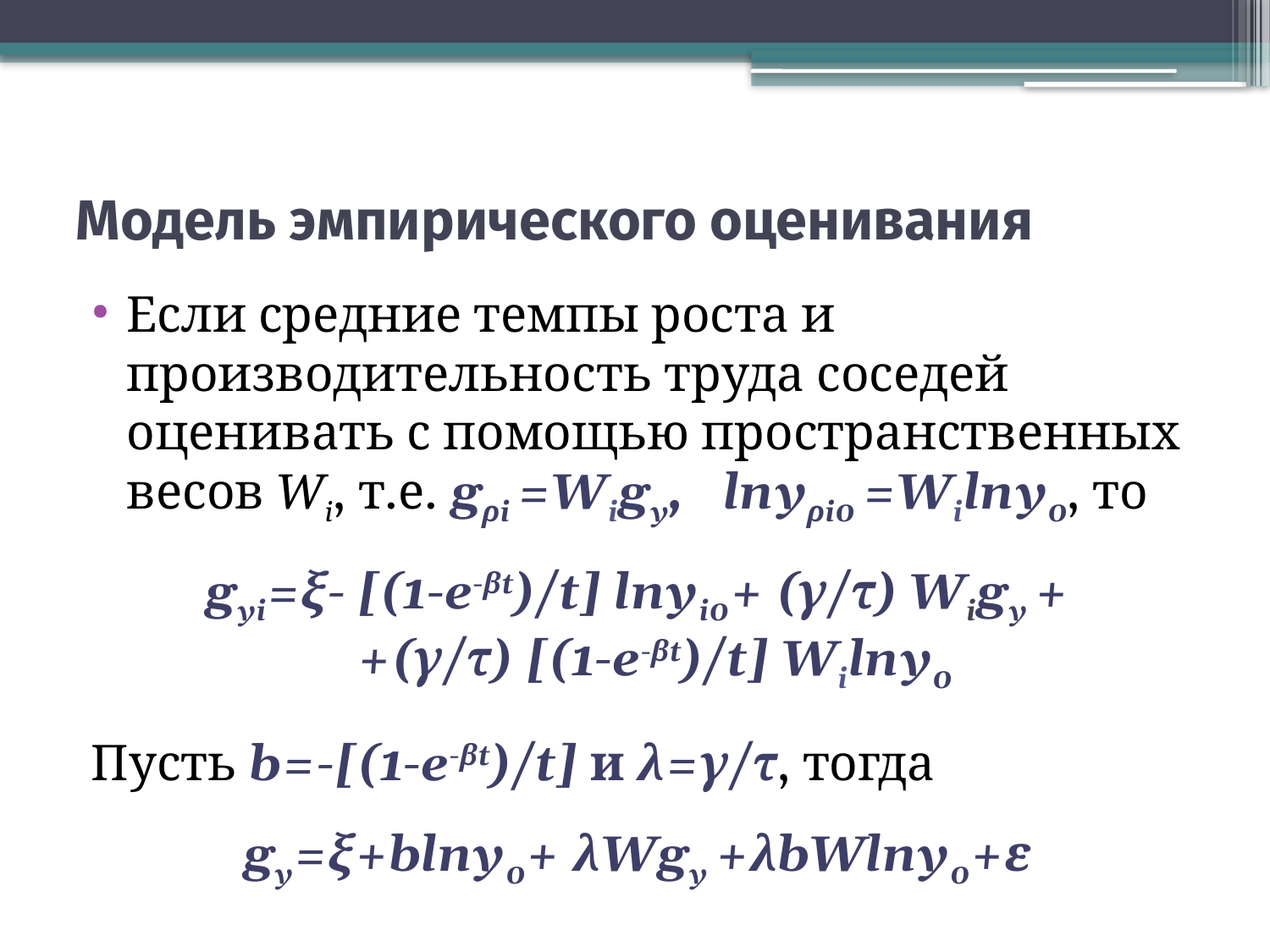

# Модель эмпирического оценивания
Если средние темпы роста и производительность труда соседей оценивать с помощью пространственных весов Wi, т.е. gρi =Wigy,   lnyρi0 =Wilny0, то
gyi=ξ- [(1-e-βt)/t] lnyi0+ (γ/τ) Wigy +
+(γ/τ) [(1-e-βt)/t] Wilny0
Пусть b=-[(1-e-βt)/t] и λ=γ/τ, тогда
gy=ξ+blny0+ λWgy +λbWlny0+ε